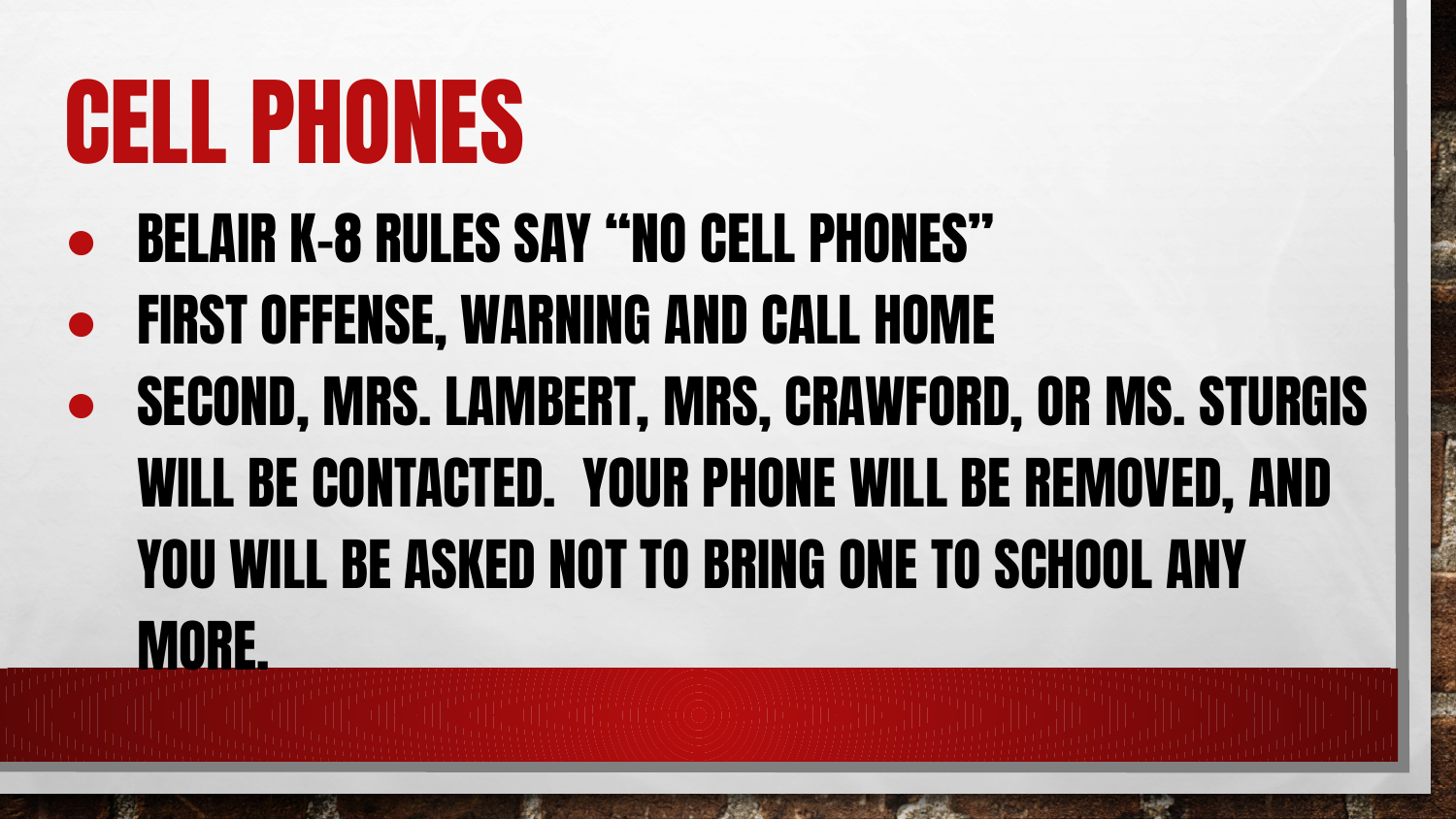

# Cell Phones
Belair K-8 Rules say “NO Cell Phones”
First offense, warning and call home
Second, Mrs. Lambert, Mrs, Crawford, or Ms. Sturgis will be contacted.  Your phone will be removed, and you will be asked not to bring one to school any more.